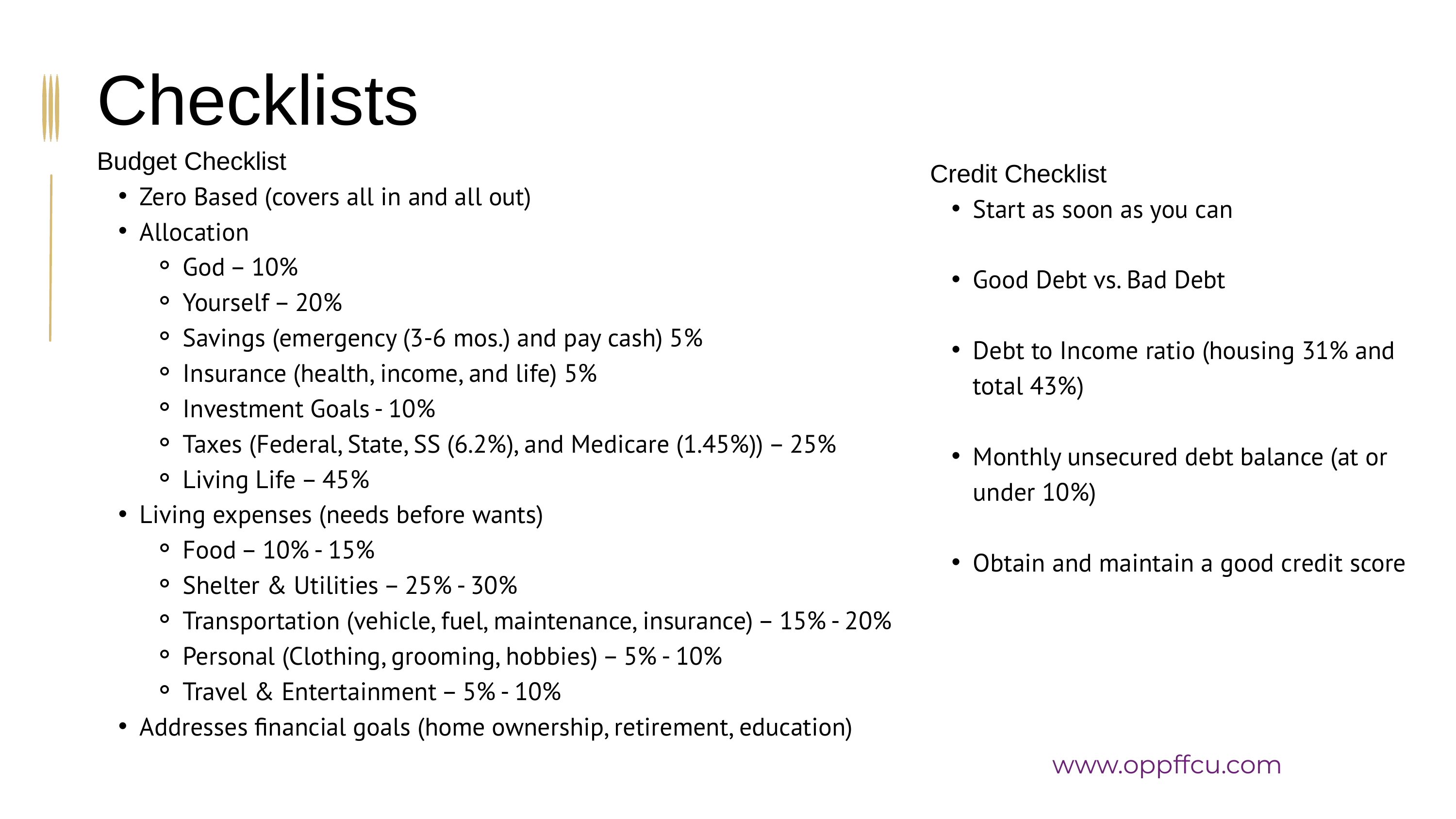

Checklists

Budget Checklist
Zero Based (covers all in and all out)
Allocation
God – 10%
Yourself – 20%
Savings (emergency (3-6 mos.) and pay cash) 5%
Insurance (health, income, and life) 5%
Investment Goals - 10%
Taxes (Federal, State, SS (6.2%), and Medicare (1.45%)) – 25%
Living Life – 45%
Living expenses (needs before wants)
Food – 10% - 15%
Shelter & Utilities – 25% - 30%
Transportation (vehicle, fuel, maintenance, insurance) – 15% - 20%
Personal (Clothing, grooming, hobbies) – 5% - 10%
Travel & Entertainment – 5% - 10%
Addresses financial goals (home ownership, retirement, education)

Credit Checklist
Start as soon as you can

Good Debt vs. Bad Debt

Debt to Income ratio (housing 31% and total 43%)

Monthly unsecured debt balance (at or under 10%)

Obtain and maintain a good credit score

www.oppffcu.com